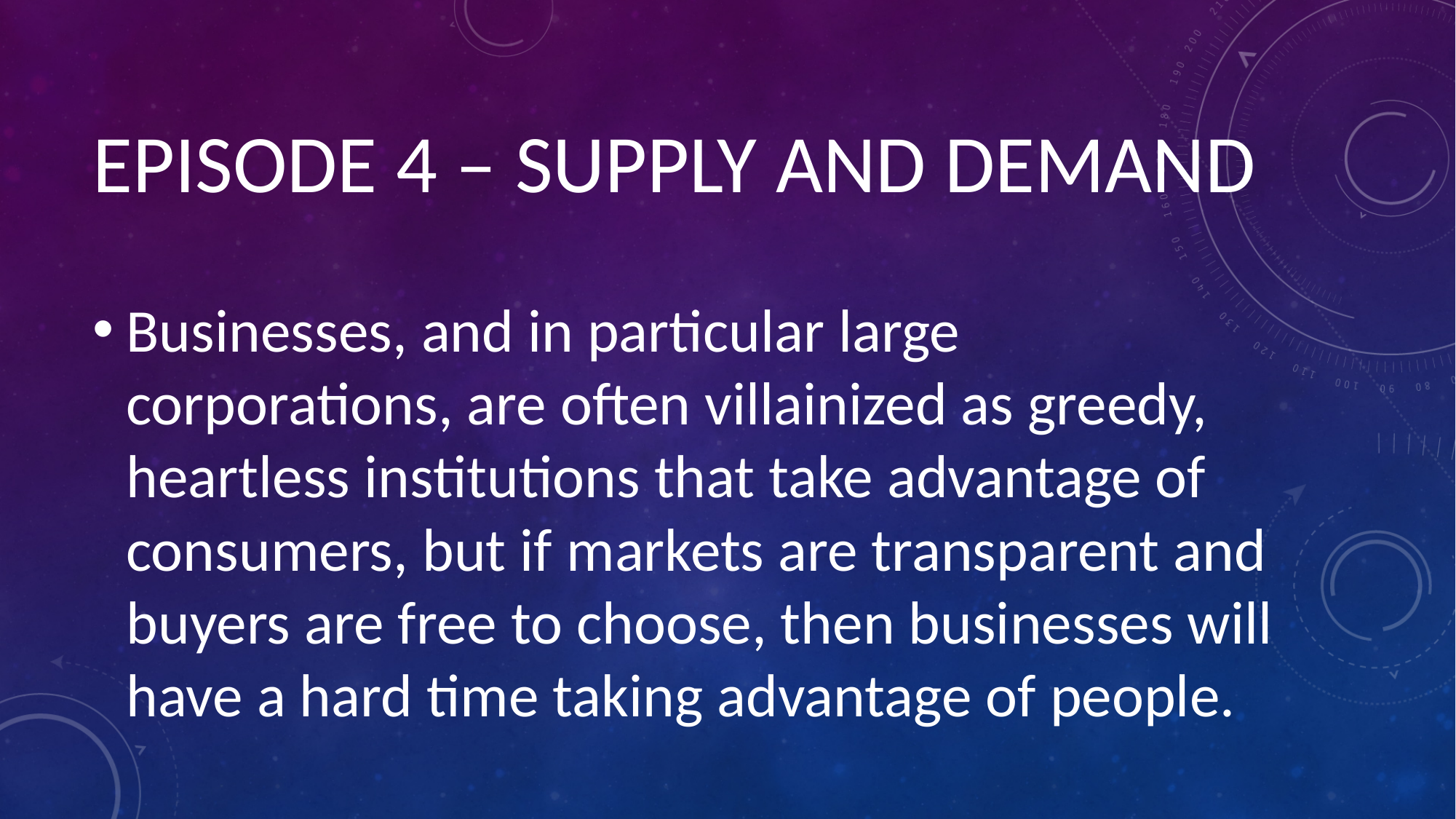

# Episode 4 – Supply and Demand
Businesses, and in particular large corporations, are often villainized as greedy, heartless institutions that take advantage of consumers, but if markets are transparent and buyers are free to choose, then businesses will have a hard time taking advantage of people.